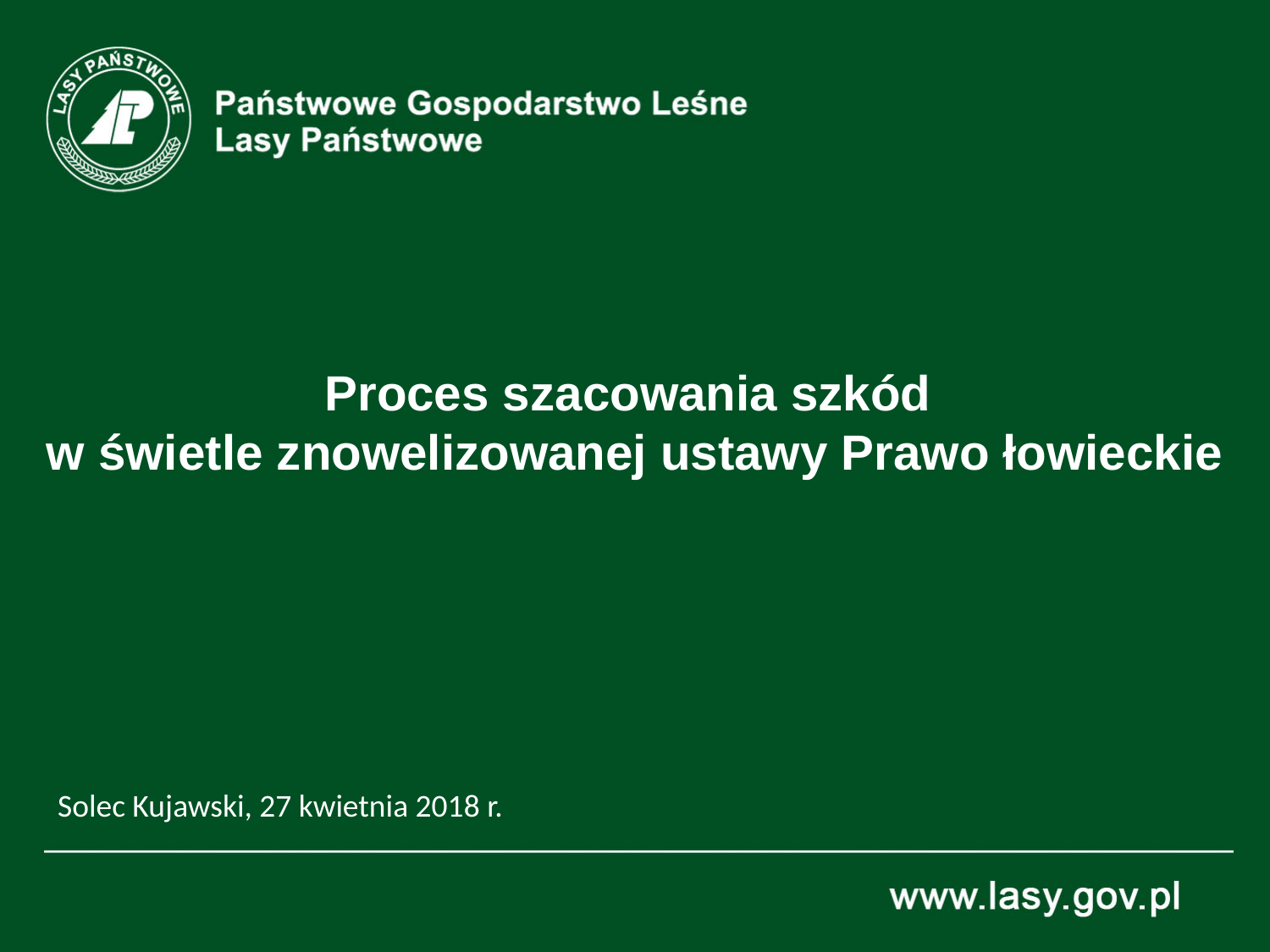

# Proces szacowania szkód w świetle znowelizowanej ustawy Prawo łowieckie
Solec Kujawski, 27 kwietnia 2018 r.